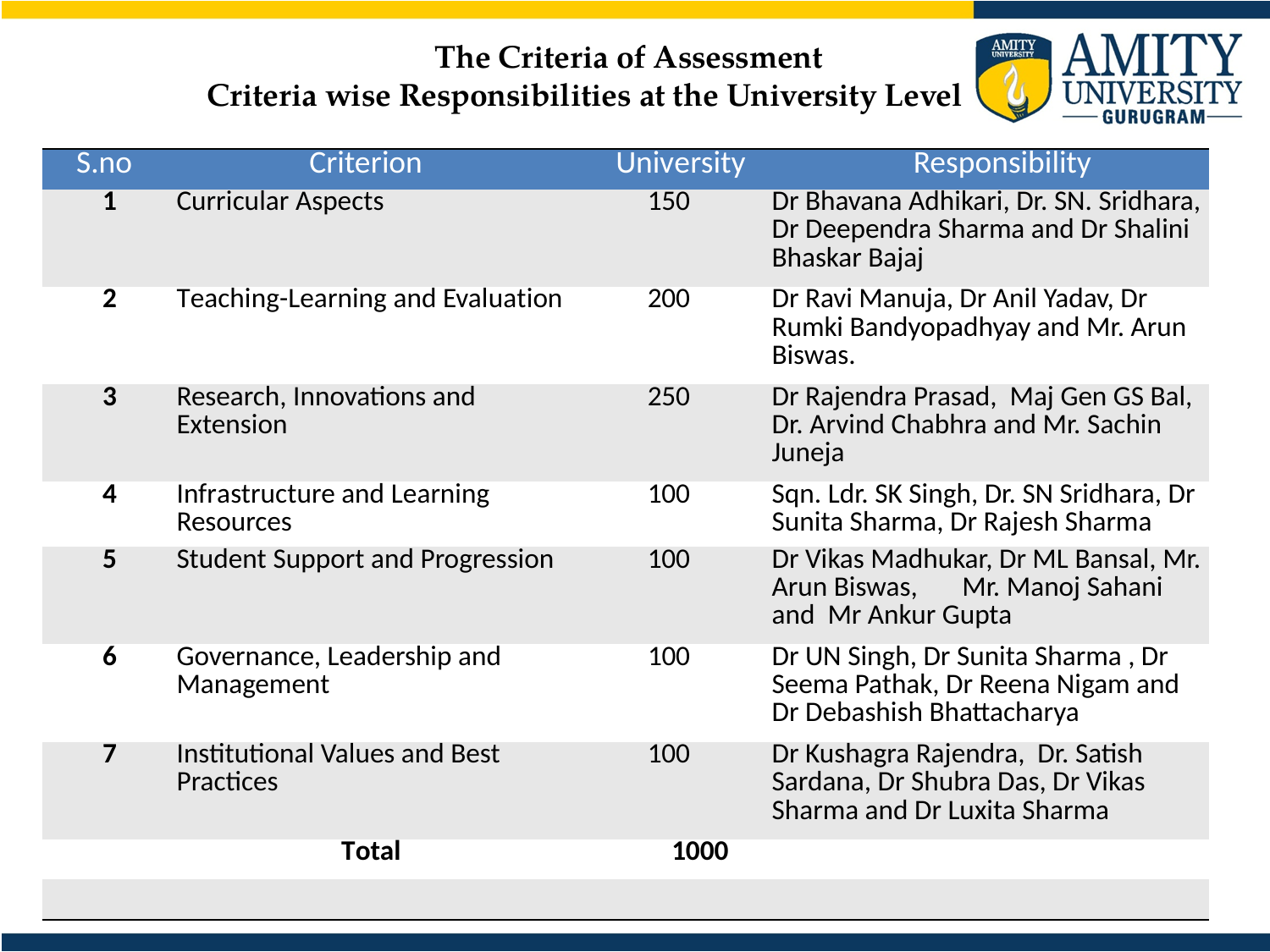

# The Criteria of Assessment Criteria wise Responsibilities at the University Level
| S.no | Criterion | University | Responsibility |
| --- | --- | --- | --- |
| 1 | Curricular Aspects | 150 | Dr Bhavana Adhikari, Dr. SN. Sridhara, Dr Deependra Sharma and Dr Shalini Bhaskar Bajaj |
| 2 | Teaching-Learning and Evaluation | 200 | Dr Ravi Manuja, Dr Anil Yadav, Dr Rumki Bandyopadhyay and Mr. Arun Biswas. |
| 3 | Research, Innovations and Extension | 250 | Dr Rajendra Prasad, Maj Gen GS Bal, Dr. Arvind Chabhra and Mr. Sachin Juneja |
| 4 | Infrastructure and Learning Resources | 100 | Sqn. Ldr. SK Singh, Dr. SN Sridhara, Dr Sunita Sharma, Dr Rajesh Sharma |
| 5 | Student Support and Progression | 100 | Dr Vikas Madhukar, Dr ML Bansal, Mr. Arun Biswas, Mr. Manoj Sahani and Mr Ankur Gupta |
| 6 | Governance, Leadership and Management | 100 | Dr UN Singh, Dr Sunita Sharma , Dr Seema Pathak, Dr Reena Nigam and Dr Debashish Bhattacharya |
| 7 | Institutional Values and Best Practices | 100 | Dr Kushagra Rajendra, Dr. Satish Sardana, Dr Shubra Das, Dr Vikas Sharma and Dr Luxita Sharma |
|  | Total | 1000 |  |
|  |  |  |  |